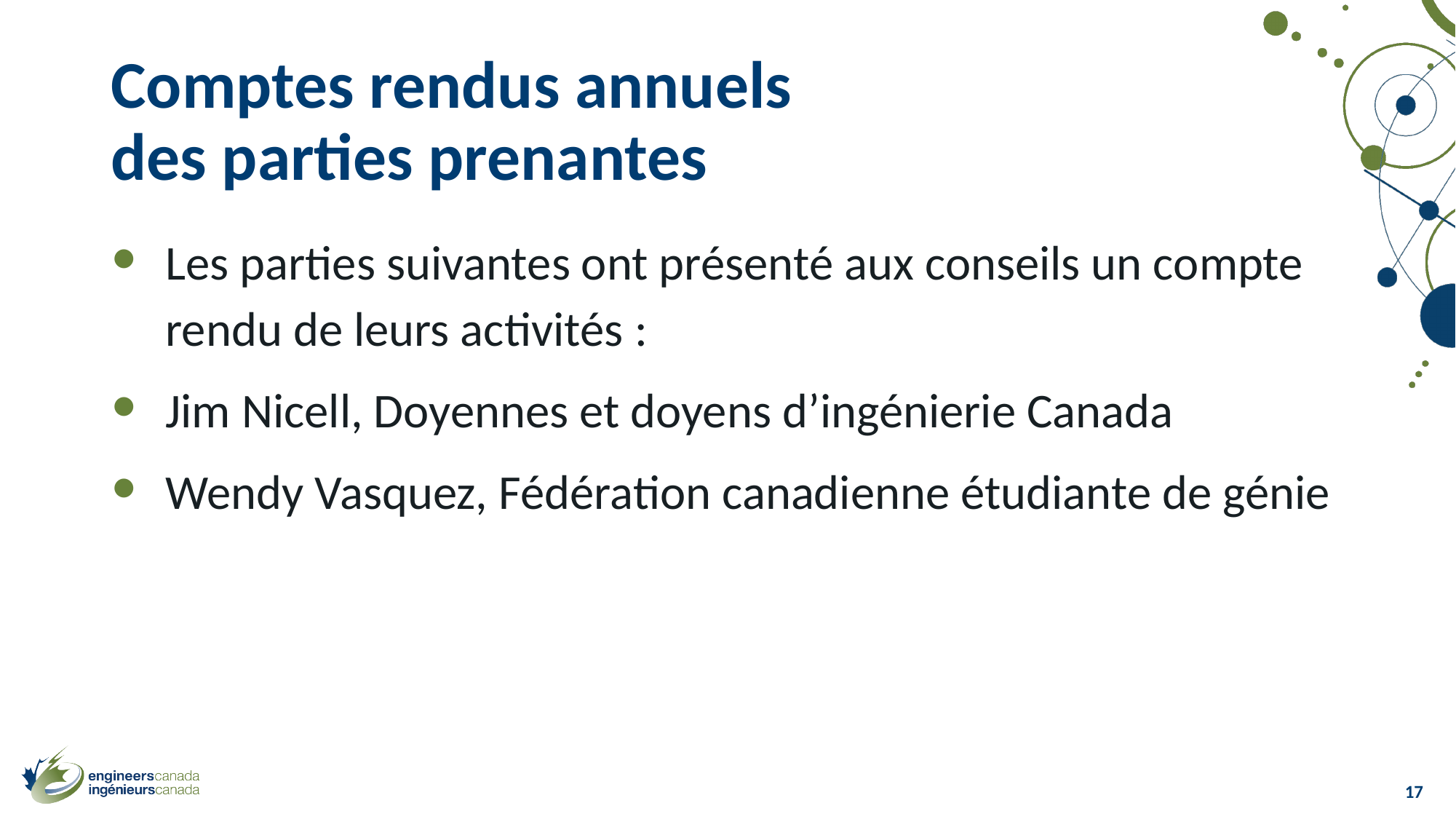

# Comptes rendus annuels des parties prenantes
Les parties suivantes ont présenté aux conseils un compte rendu de leurs activités :
Jim Nicell, Doyennes et doyens d’ingénierie Canada
Wendy Vasquez, Fédération canadienne étudiante de génie
17